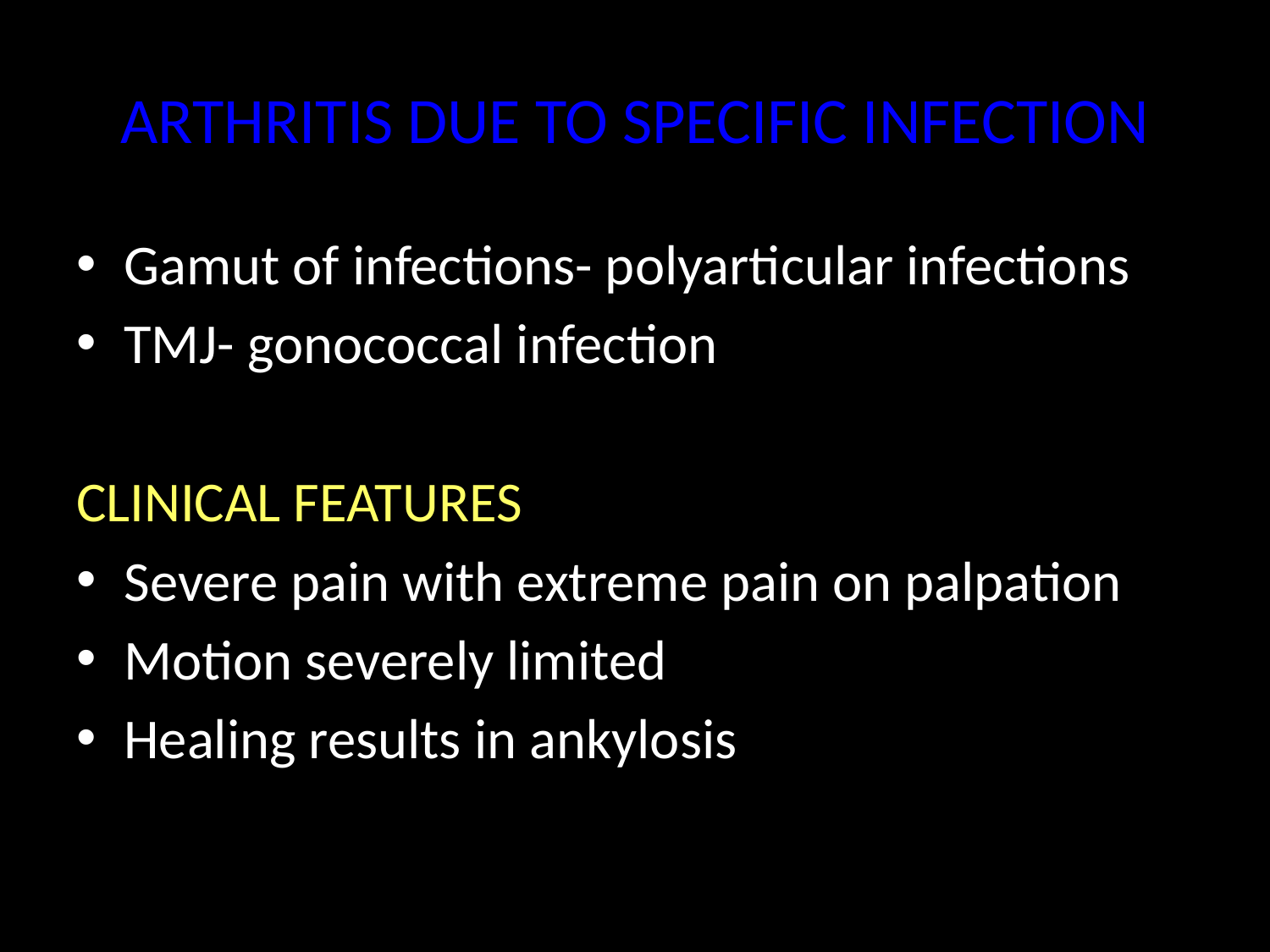

# ARTHRITIS DUE TO SPECIFIC INFECTION
Gamut of infections- polyarticular infections
TMJ- gonococcal infection

CLINICAL FEATURES
Severe pain with extreme pain on palpation
Motion severely limited
Healing results in ankylosis